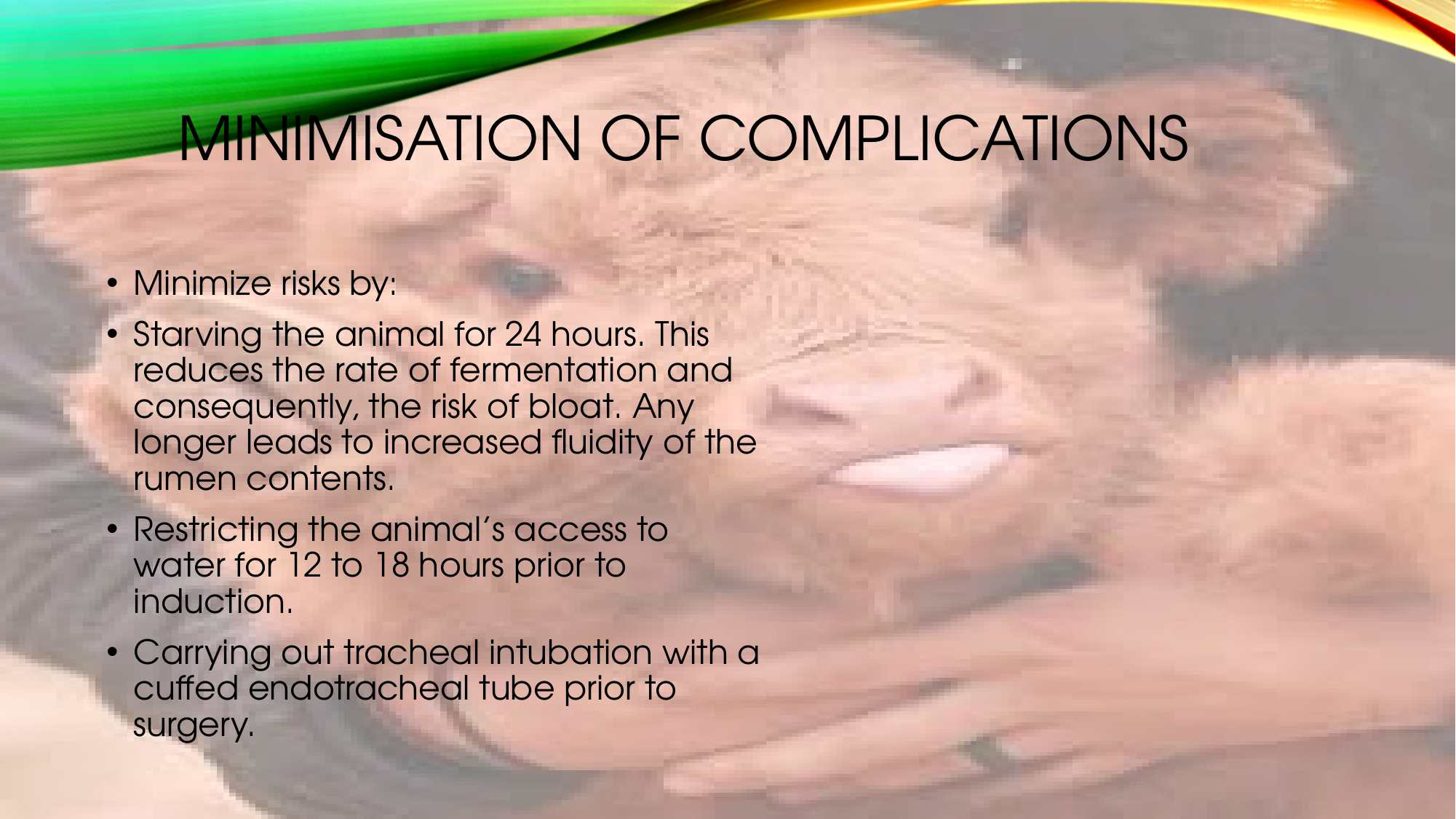

# MINIMISATION OF COMPLICATIONS
Minimize risks by:
Starving the animal for 24 hours. This reduces the rate of fermentation and consequently, the risk of bloat. Any longer leads to increased fluidity of the rumen contents.
Restricting the animal’s access to water for 12 to 18 hours prior to induction.
Carrying out tracheal intubation with a cuffed endotracheal tube prior to surgery.